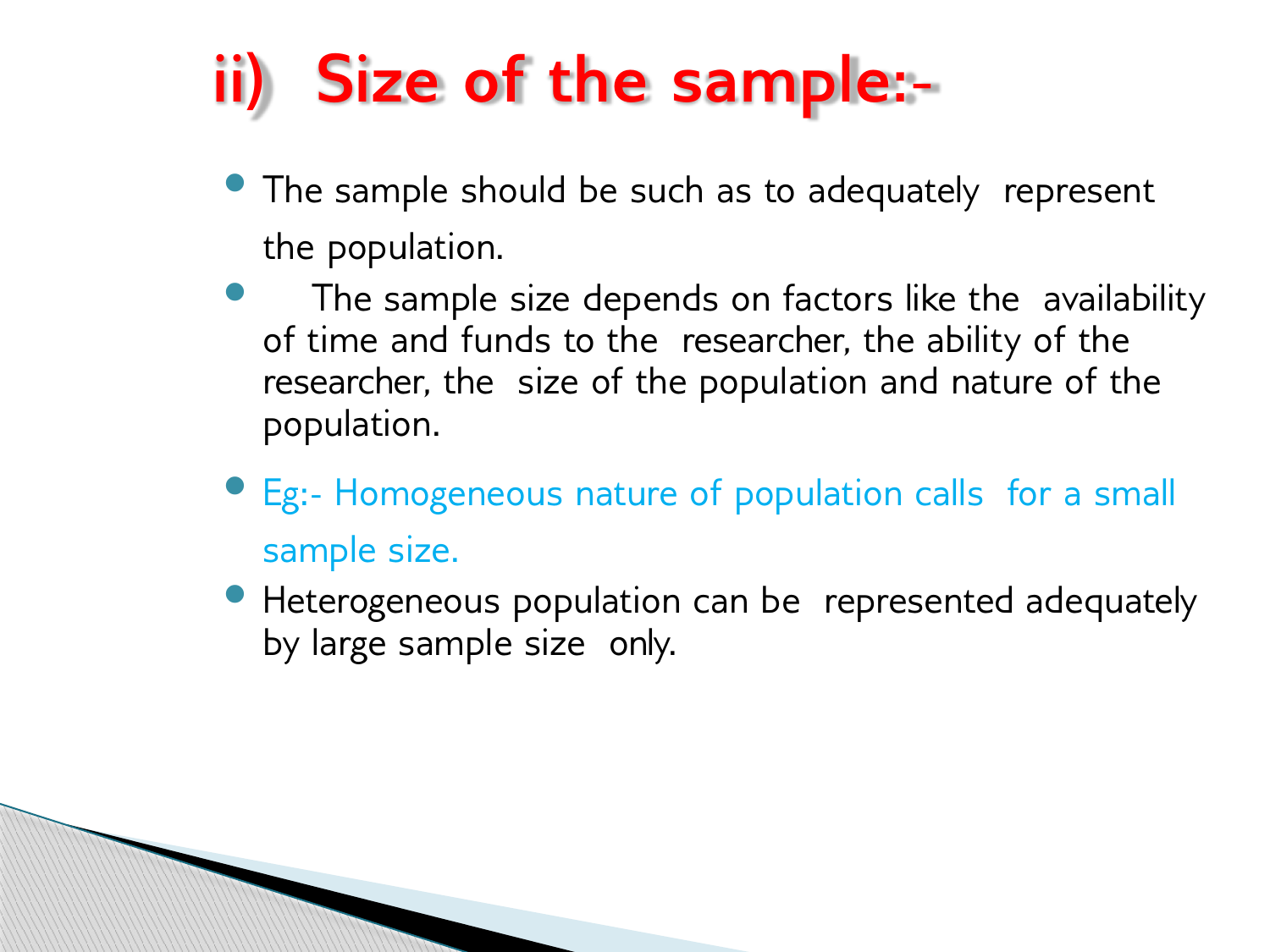

# ii)	Size of the sample:-
The sample should be such as to adequately  represent the population.
	The sample size depends on factors like the  availability of time and funds to the  researcher, the ability of the researcher, the  size of the population and nature of the  population.
Eg:- Homogeneous nature of population calls  for a small sample size.
Heterogeneous population can be  represented adequately by large sample size  only.